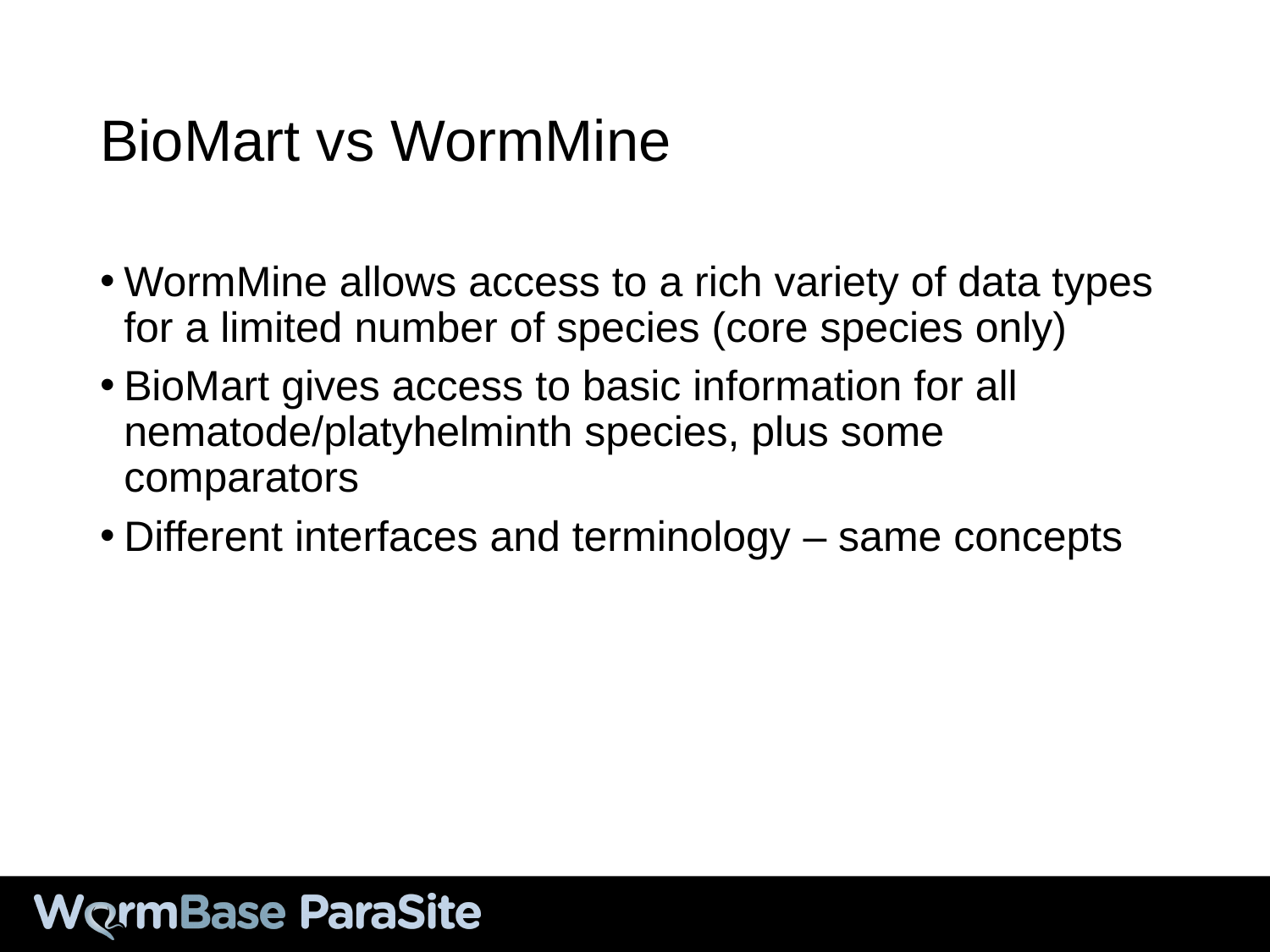

# BioMart vs WormMine
WormMine allows access to a rich variety of data types for a limited number of species (core species only)
BioMart gives access to basic information for all nematode/platyhelminth species, plus some comparators
Different interfaces and terminology – same concepts